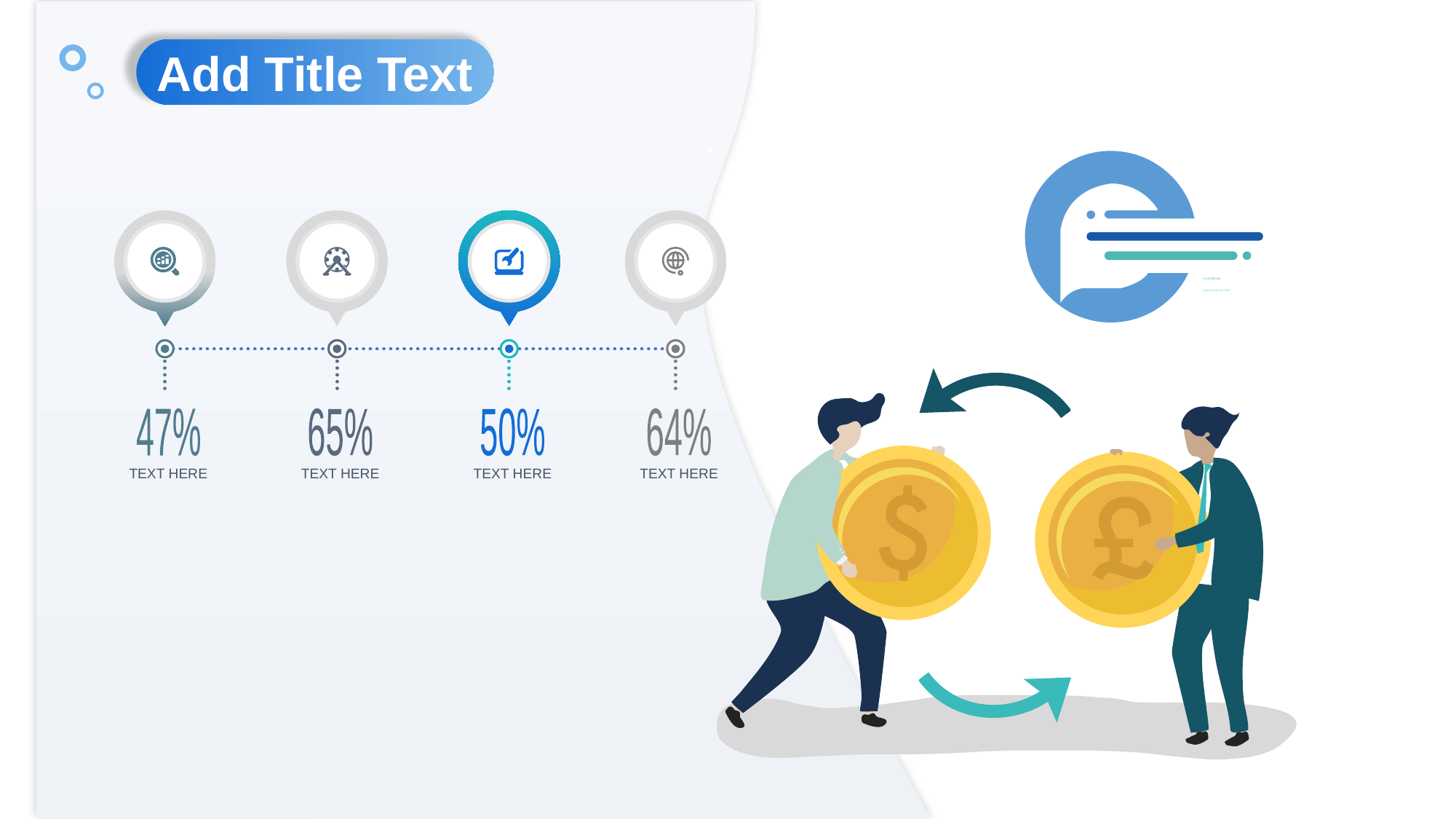

Add Title Text

TEXHERE
Supporting text here

47%
65%
50%
64%
TEXT HERE
TEXT HERE
TEXT HERE
TEXT HERE